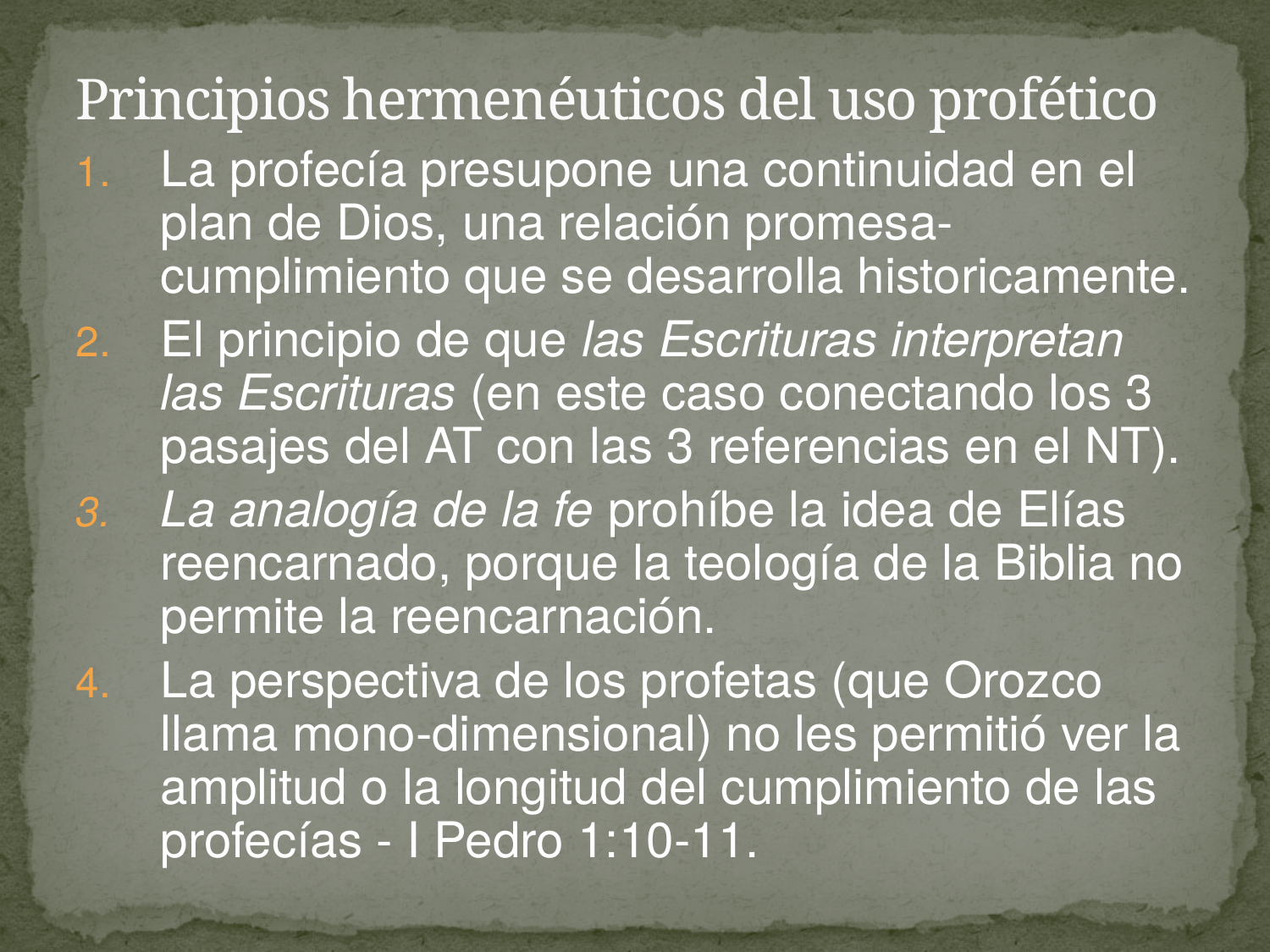

# Principios hermenéuticos del uso profético
La profecía presupone una continuidad en el plan de Dios, una relación promesa-cumplimiento que se desarrolla historicamente.
El principio de que las Escrituras interpretan las Escrituras (en este caso conectando los 3 pasajes del AT con las 3 referencias en el NT).
La analogía de la fe prohíbe la idea de Elías reencarnado, porque la teología de la Biblia no permite la reencarnación.
La perspectiva de los profetas (que Orozco llama mono-dimensional) no les permitió ver la amplitud o la longitud del cumplimiento de las profecías - I Pedro 1:10-11.